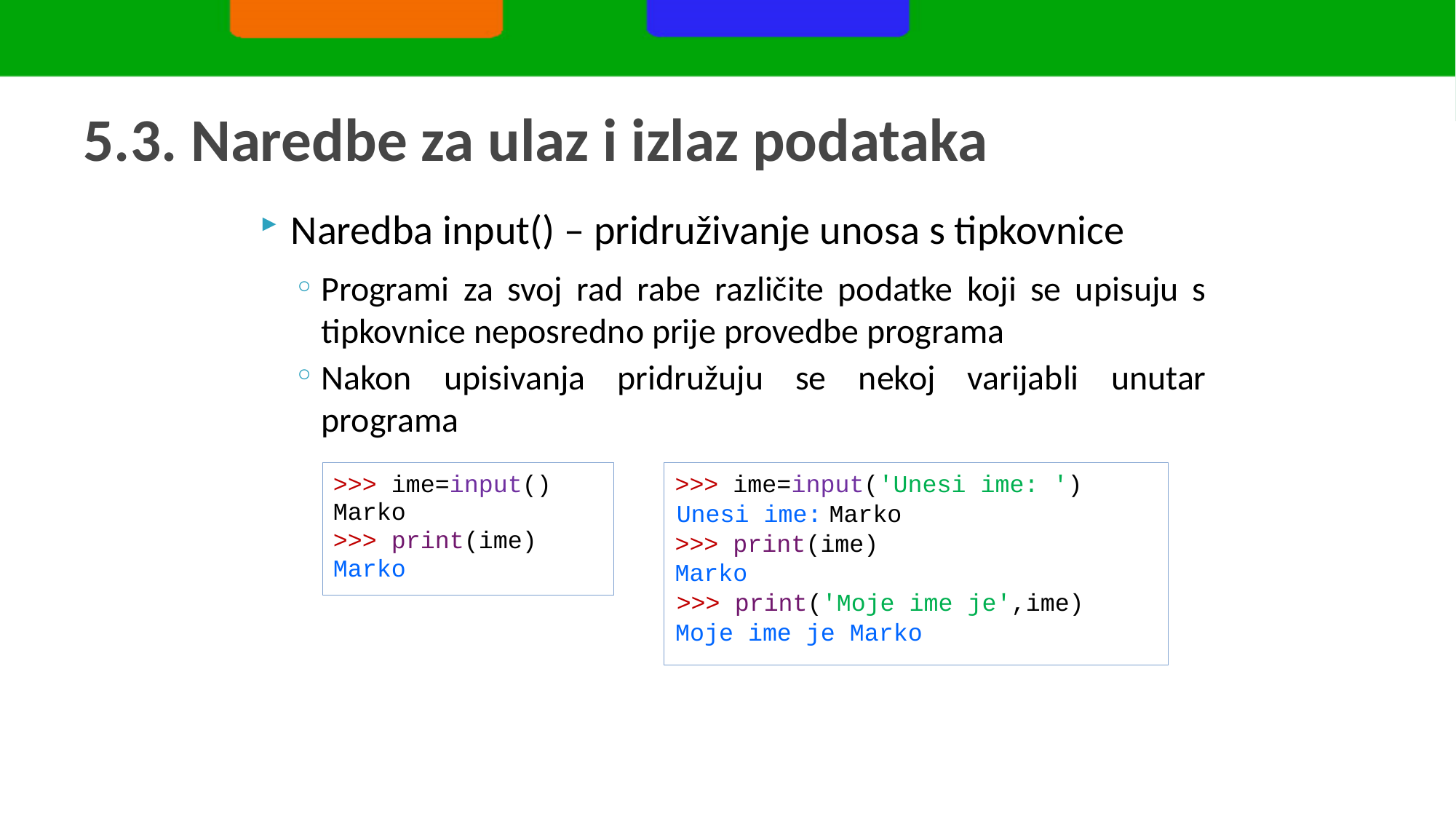

# 5.3. Naredbe za ulaz i izlaz podataka
Naredba input() – pridruživanje unosa s tipkovnice
Programi za svoj rad rabe različite podatke koji se upisuju s tipkovnice neposredno prije provedbe programa
Nakon upisivanja pridružuju se nekoj varijabli unutar programa
>>> ime=input()
>>> ime=input('Unesi ime: ')

Marko
Unesi ime:
Marko
>>> print(ime)
>>> print(ime)
Marko
Marko
>>> print('Moje ime je',ime)
Moje ime je Marko